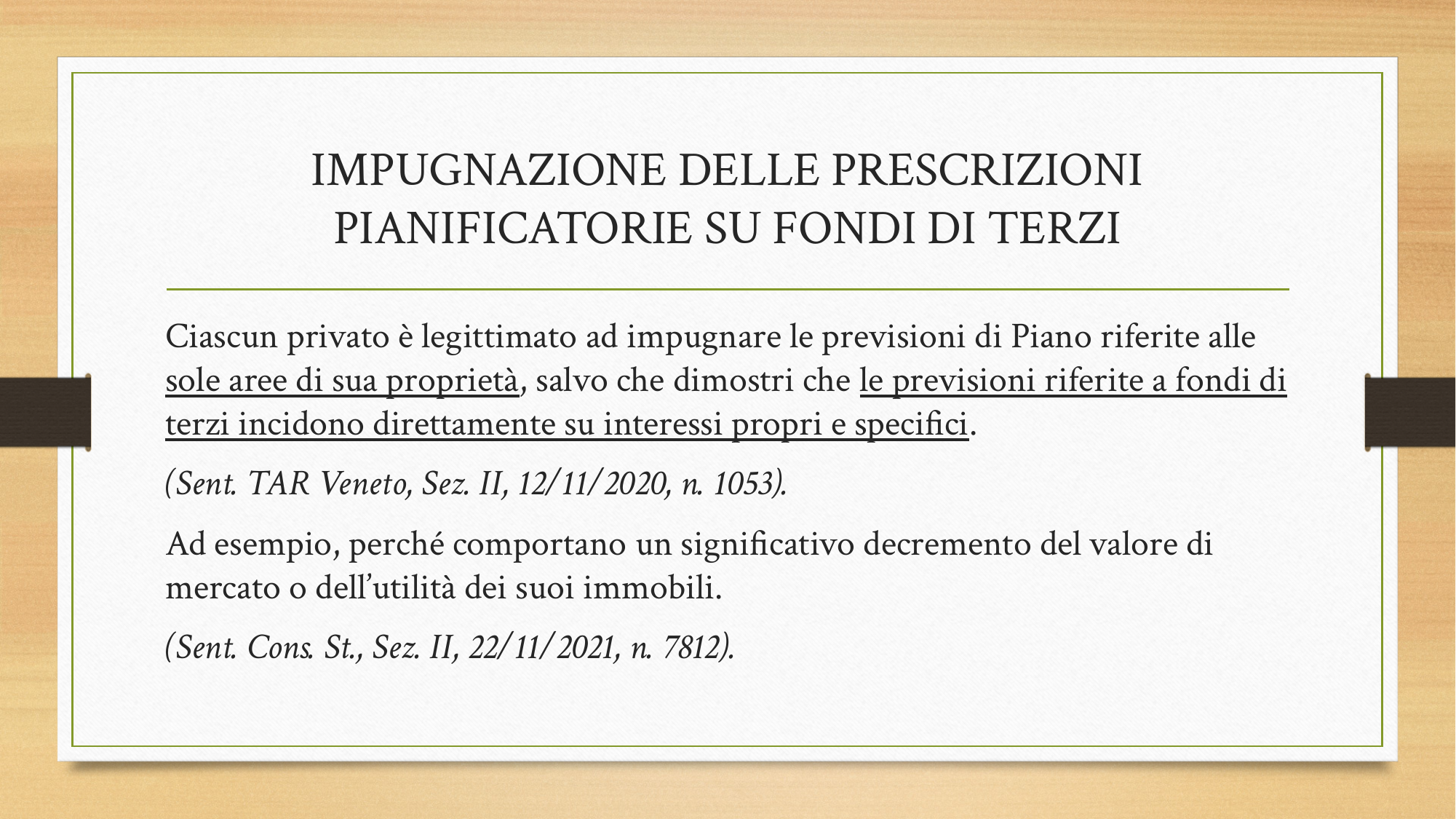

# IMPUGNAZIONE DELLE PRESCRIZIONI PIANIFICATORIE SU FONDI DI TERZI
Ciascun privato è legittimato ad impugnare le previsioni di Piano riferite alle sole aree di sua proprietà, salvo che dimostri che le previsioni riferite a fondi di terzi incidono direttamente su interessi propri e specifici.
(Sent. TAR Veneto, Sez. II, 12/11/2020, n. 1053).
Ad esempio, perché comportano un significativo decremento del valore di mercato o dell’utilità dei suoi immobili.
(Sent. Cons. St., Sez. II, 22/11/2021, n. 7812).